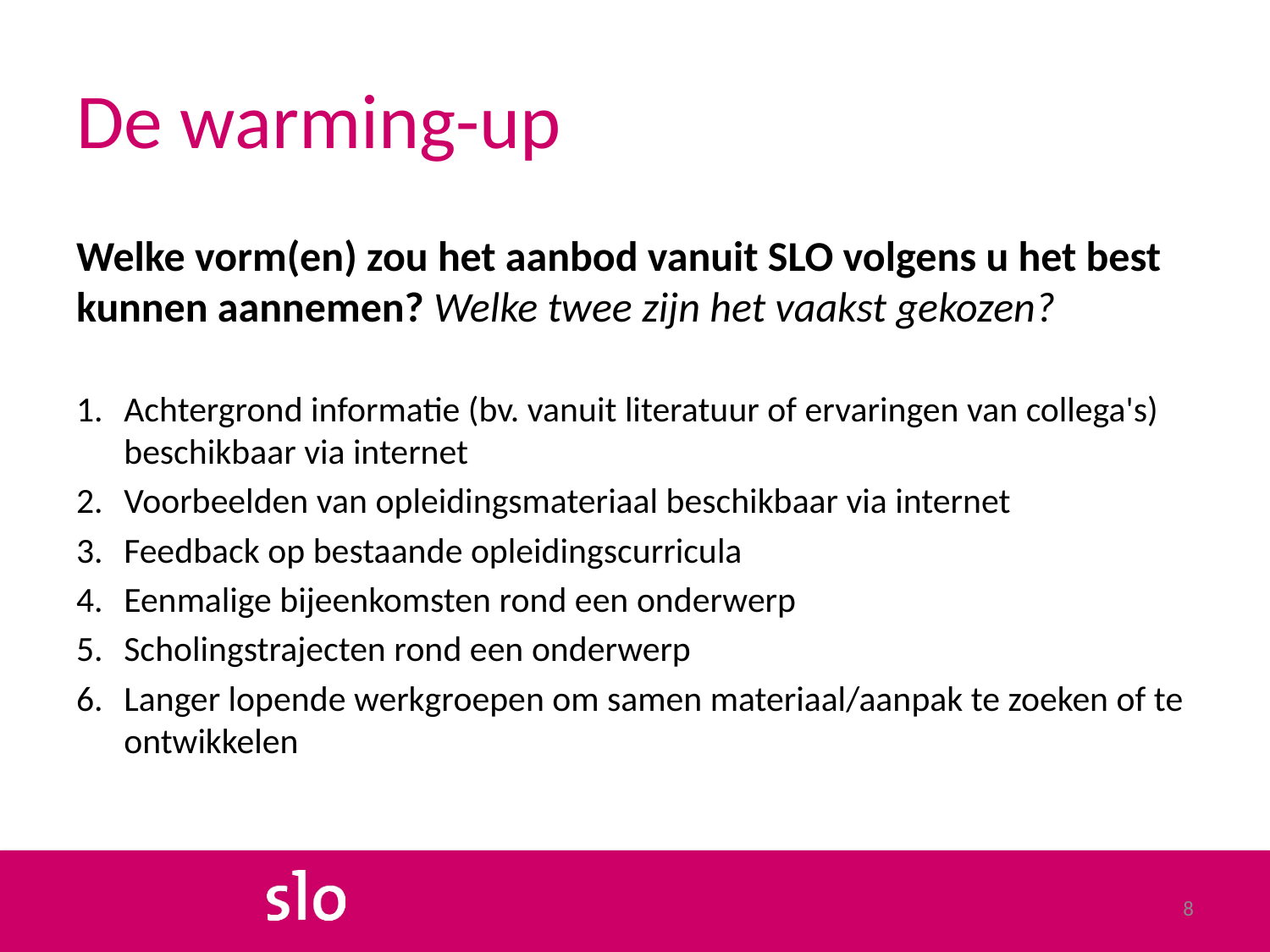

# De warming-up
Welke vorm(en) zou het aanbod vanuit SLO volgens u het best kunnen aannemen? Welke twee zijn het vaakst gekozen?

Achtergrond informatie (bv. vanuit literatuur of ervaringen van collega's) beschikbaar via internet
Voorbeelden van opleidingsmateriaal beschikbaar via internet
Feedback op bestaande opleidingscurricula
Eenmalige bijeenkomsten rond een onderwerp
Scholingstrajecten rond een onderwerp
Langer lopende werkgroepen om samen materiaal/aanpak te zoeken of te ontwikkelen
8